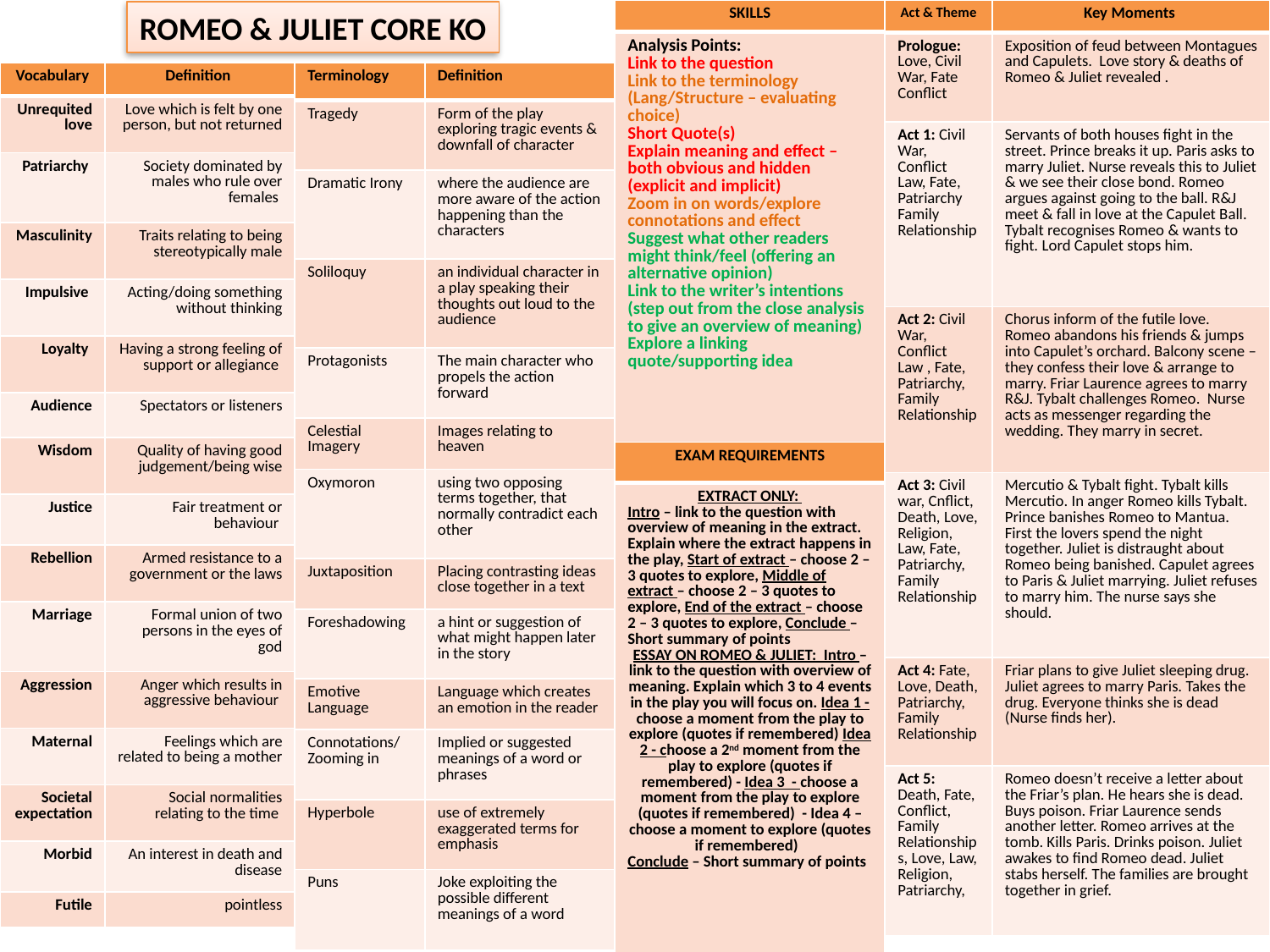

| SKILLS |
| --- |
| Analysis Points: Link to the question Link to the terminology (Lang/Structure – evaluating choice) Short Quote(s) Explain meaning and effect – both obvious and hidden (explicit and implicit) Zoom in on words/explore connotations and effect Suggest what other readers might think/feel (offering an alternative opinion) Link to the writer’s intentions (step out from the close analysis to give an overview of meaning) Explore a linking quote/supporting idea |
| Act & Theme | Key Moments |
| --- | --- |
| Prologue: Love, Civil War, Fate Conflict | Exposition of feud between Montagues and Capulets. Love story & deaths of Romeo & Juliet revealed . |
| Act 1: Civil War, Conflict Law, Fate, Patriarchy Family Relationship | Servants of both houses fight in the street. Prince breaks it up. Paris asks to marry Juliet. Nurse reveals this to Juliet & we see their close bond. Romeo argues against going to the ball. R&J meet & fall in love at the Capulet Ball. Tybalt recognises Romeo & wants to fight. Lord Capulet stops him. |
| Act 2: Civil War, Conflict Law , Fate, Patriarchy, Family Relationship | Chorus inform of the futile love. Romeo abandons his friends & jumps into Capulet’s orchard. Balcony scene – they confess their love & arrange to marry. Friar Laurence agrees to marry R&J. Tybalt challenges Romeo. Nurse acts as messenger regarding the wedding. They marry in secret. |
| Act 3: Civil war, Cnflict, Death, Love, Religion, Law, Fate, Patriarchy, Family Relationship | Mercutio & Tybalt fight. Tybalt kills Mercutio. In anger Romeo kills Tybalt. Prince banishes Romeo to Mantua. First the lovers spend the night together. Juliet is distraught about Romeo being banished. Capulet agrees to Paris & Juliet marrying. Juliet refuses to marry him. The nurse says she should. |
| Act 4: Fate, Love, Death, Patriarchy, Family Relationship | Friar plans to give Juliet sleeping drug. Juliet agrees to marry Paris. Takes the drug. Everyone thinks she is dead (Nurse finds her). |
| Act 5: Death, Fate, Conflict, Family Relationships, Love, Law, Religion, Patriarchy, | Romeo doesn’t receive a letter about the Friar’s plan. He hears she is dead. Buys poison. Friar Laurence sends another letter. Romeo arrives at the tomb. Kills Paris. Drinks poison. Juliet awakes to find Romeo dead. Juliet stabs herself. The families are brought together in grief. |
ROMEO & JULIET CORE KO
| Vocabulary | Definition |
| --- | --- |
| Unrequited love | Love which is felt by one person, but not returned |
| Patriarchy | Society dominated by males who rule over females |
| Masculinity | Traits relating to being stereotypically male |
| Impulsive | Acting/doing something without thinking |
| Loyalty | Having a strong feeling of support or allegiance |
| Audience | Spectators or listeners |
| Wisdom | Quality of having good judgement/being wise |
| Justice | Fair treatment or behaviour |
| Rebellion | Armed resistance to a government or the laws |
| Marriage | Formal union of two persons in the eyes of god |
| Aggression | Anger which results in aggressive behaviour |
| Maternal | Feelings which are related to being a mother |
| Societal expectation | Social normalities relating to the time |
| Morbid | An interest in death and disease |
| Futile | pointless |
| Terminology | Definition |
| --- | --- |
| Tragedy | Form of the play exploring tragic events & downfall of character |
| Dramatic Irony | where the audience are more aware of the action happening than the characters |
| Soliloquy | an individual character in a play speaking their thoughts out loud to the audience |
| Protagonists | The main character who propels the action forward |
| Celestial Imagery | Images relating to heaven |
| Oxymoron | using two opposing terms together, that normally contradict each other |
| Juxtaposition | Placing contrasting ideas close together in a text |
| Foreshadowing | a hint or suggestion of what might happen later in the story |
| Emotive Language | Language which creates an emotion in the reader |
| Connotations/ Zooming in | Implied or suggested meanings of a word or phrases |
| Hyperbole | use of extremely exaggerated terms for emphasis |
| Puns | Joke exploiting the possible different meanings of a word |
| EXAM REQUIREMENTS |
| --- |
| EXTRACT ONLY: Intro – link to the question with overview of meaning in the extract. Explain where the extract happens in the play, Start of extract – choose 2 – 3 quotes to explore, Middle of extract – choose 2 – 3 quotes to explore, End of the extract – choose 2 – 3 quotes to explore, Conclude – Short summary of points ESSAY ON ROMEO & JULIET: Intro – link to the question with overview of meaning. Explain which 3 to 4 events in the play you will focus on. Idea 1 - choose a moment from the play to explore (quotes if remembered) Idea 2 - choose a 2nd moment from the play to explore (quotes if remembered) - Idea 3 - choose a moment from the play to explore (quotes if remembered) - Idea 4 – choose a moment to explore (quotes if remembered) Conclude – Short summary of points |